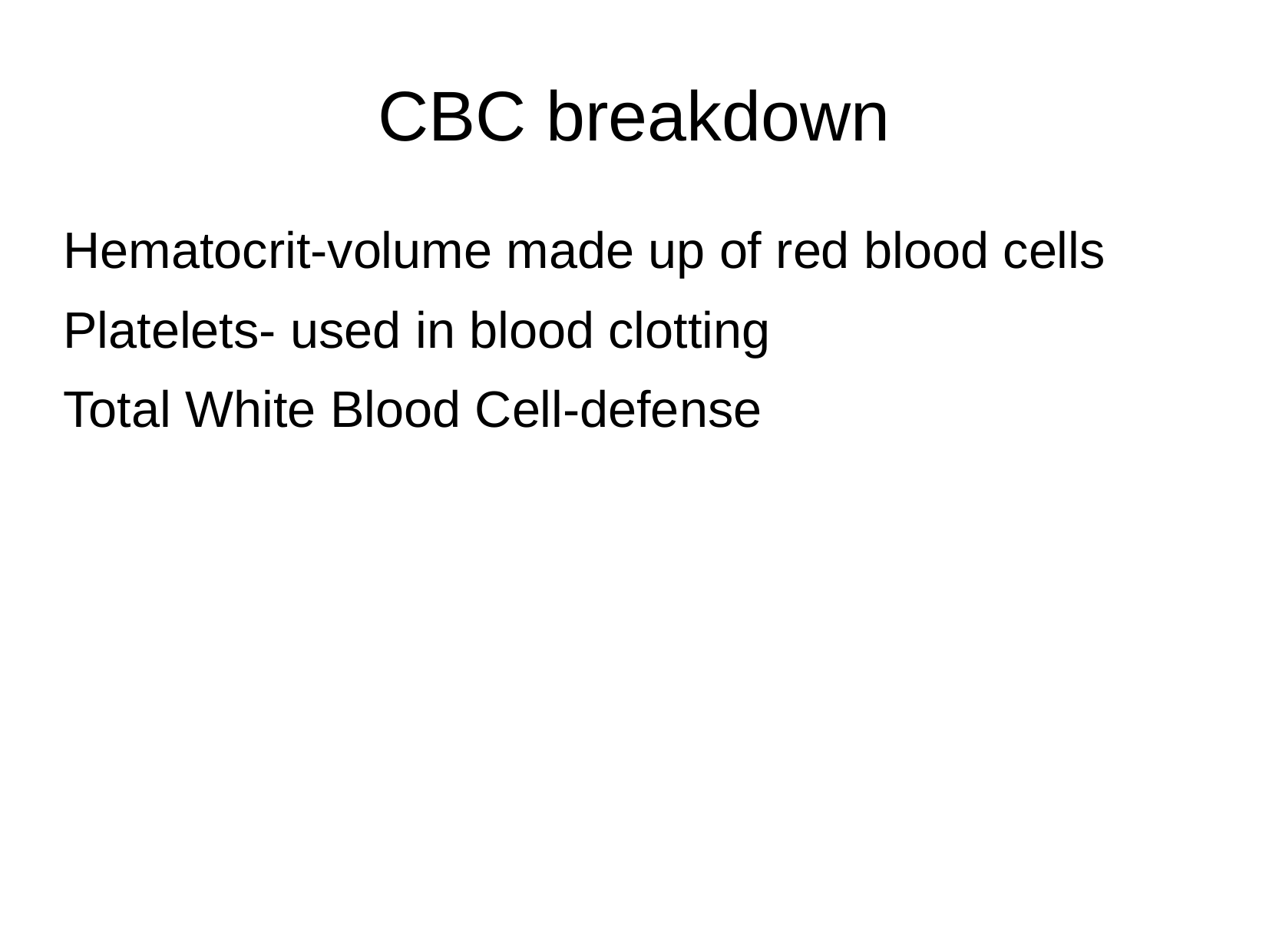

# CBC breakdown
Hematocrit-volume made up of red blood cells
Platelets- used in blood clotting
Total White Blood Cell-defense

6